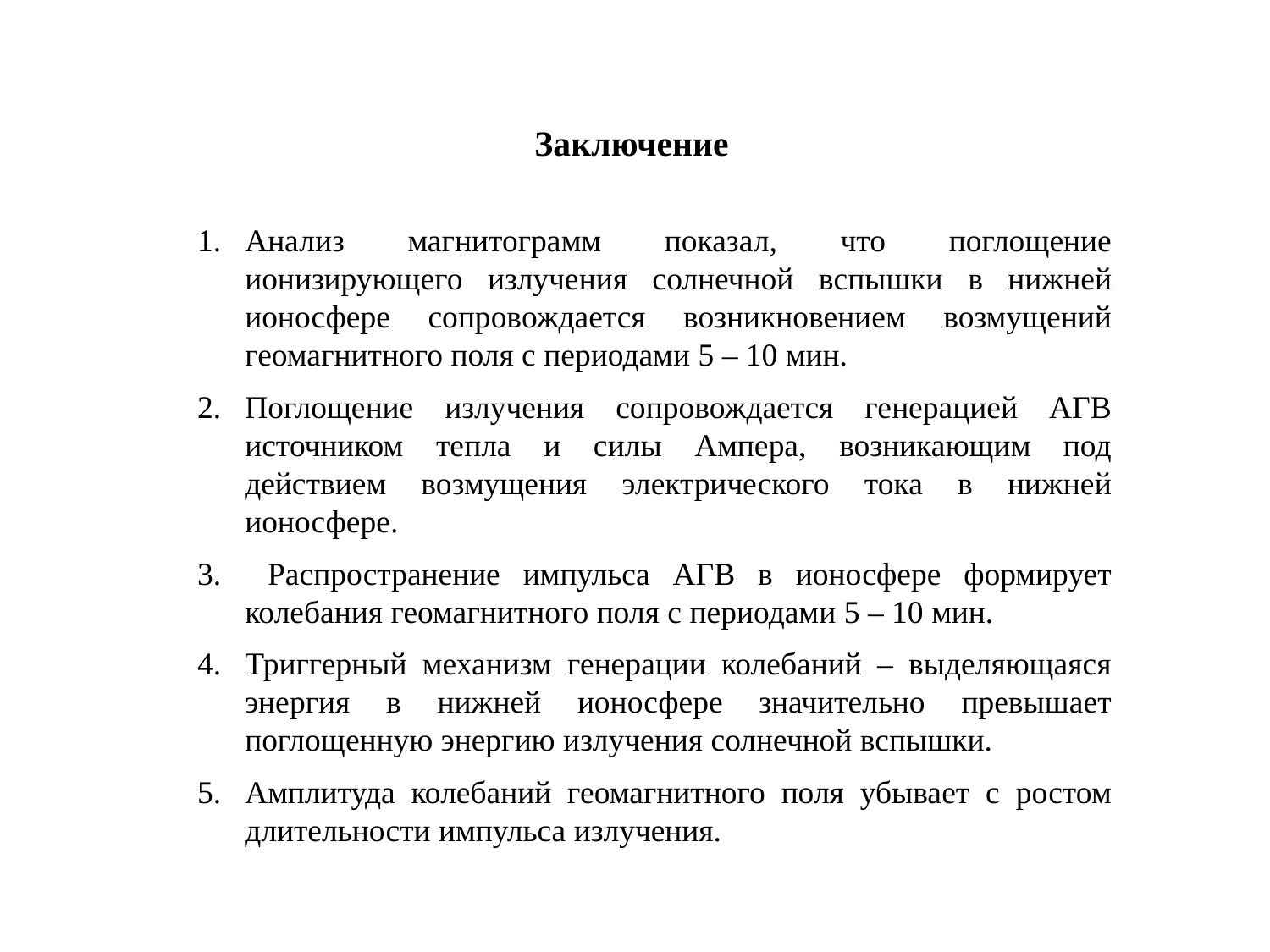

Заключение
Анализ магнитограмм показал, что поглощение ионизирующего излучения солнечной вспышки в нижней ионосфере сопровождается возникновением возмущений геомагнитного поля с периодами 5 – 10 мин.
Поглощение излучения сопровождается генерацией АГВ источником тепла и силы Ампера, возникающим под действием возмущения электрического тока в нижней ионосфере.
 Распространение импульса АГВ в ионосфере формирует колебания геомагнитного поля с периодами 5 – 10 мин.
Триггерный механизм генерации колебаний – выделяющаяся энергия в нижней ионосфере значительно превышает поглощенную энергию излучения солнечной вспышки.
Амплитуда колебаний геомагнитного поля убывает с ростом длительности импульса излучения.